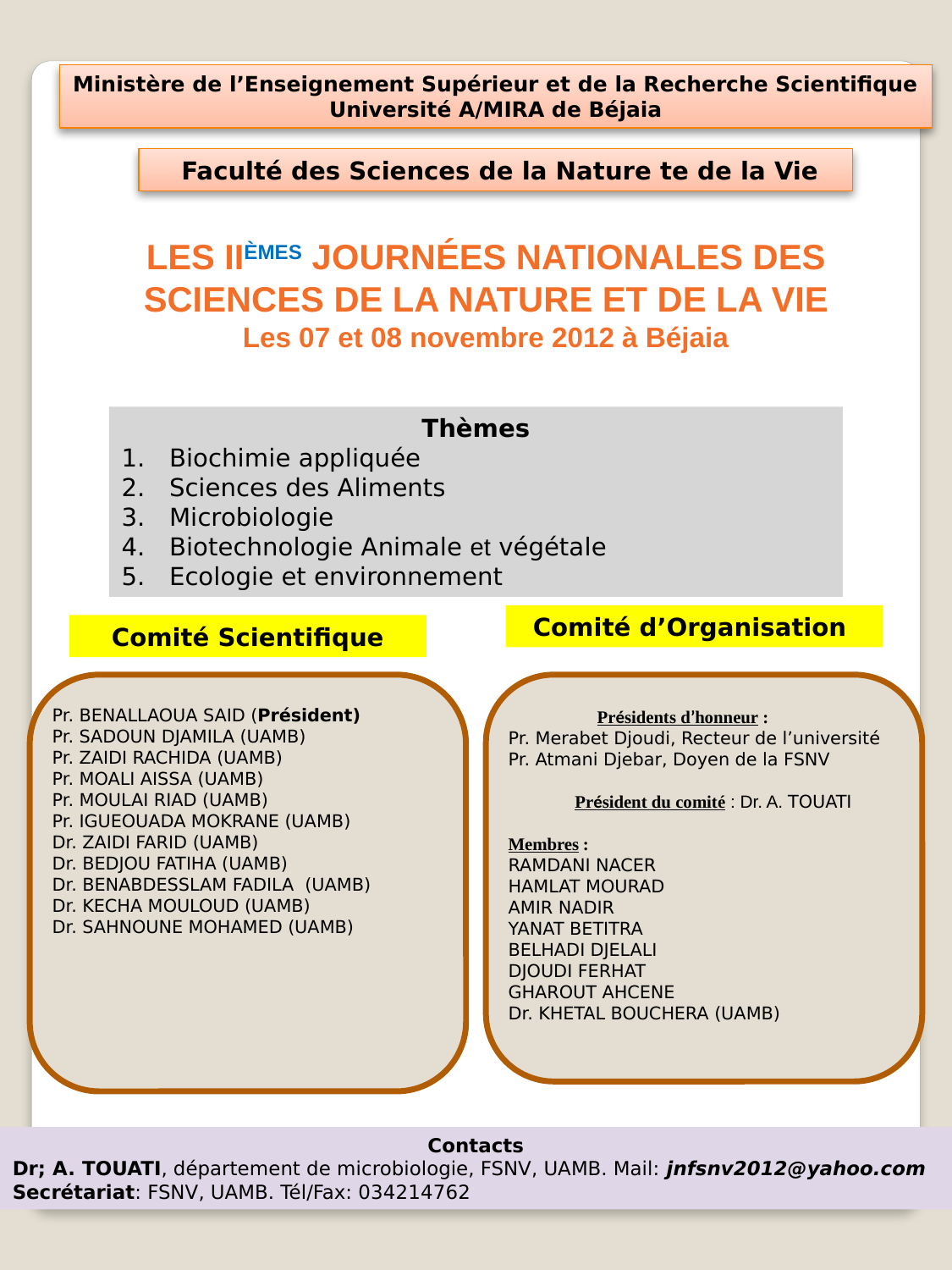

Ministère de l’Enseignement Supérieur et de la Recherche Scientifique
Université A/MIRA de Béjaia
 Faculté des Sciences de la Nature te de la Vie
LES IIÈMES JOURNÉES NATIONALES DES SCIENCES DE LA NATURE ET DE LA VIE
Les 07 et 08 novembre 2012 à Béjaia
Thèmes
Biochimie appliquée
Sciences des Aliments
Microbiologie
Biotechnologie Animale et végétale
Ecologie et environnement
Comité d’Organisation
 Comité Scientifique

                    Présidents d’honneur :
Pr. Merabet Djoudi, Recteur de l’université
Pr. Atmani Djebar, Doyen de la FSNV

               Président du comité : Dr. A. TOUATI

Membres :
RAMDANI NACER
HAMLAT MOURAD
AMIR NADIR
YANAT BETITRA
BELHADI DJELALI
DJOUDI FERHAT
GHAROUT AHCENE
Dr. KHETAL BOUCHERA (UAMB)
Pr. BENALLAOUA SAID (Président)
Pr. SADOUN DJAMILA (UAMB)
Pr. ZAIDI RACHIDA (UAMB)
Pr. MOALI AISSA (UAMB)
Pr. MOULAI RIAD (UAMB)
Pr. IGUEOUADA MOKRANE (UAMB)
Dr. ZAIDI FARID (UAMB)
Dr. BEDJOU FATIHA (UAMB)
Dr. BENABDESSLAM FADILA  (UAMB)
Dr. KECHA MOULOUD (UAMB)
Dr. SAHNOUNE MOHAMED (UAMB)
Contacts
Dr; A. TOUATI, département de microbiologie, FSNV, UAMB. Mail: jnfsnv2012@yahoo.com
Secrétariat: FSNV, UAMB. Tél/Fax: 034214762